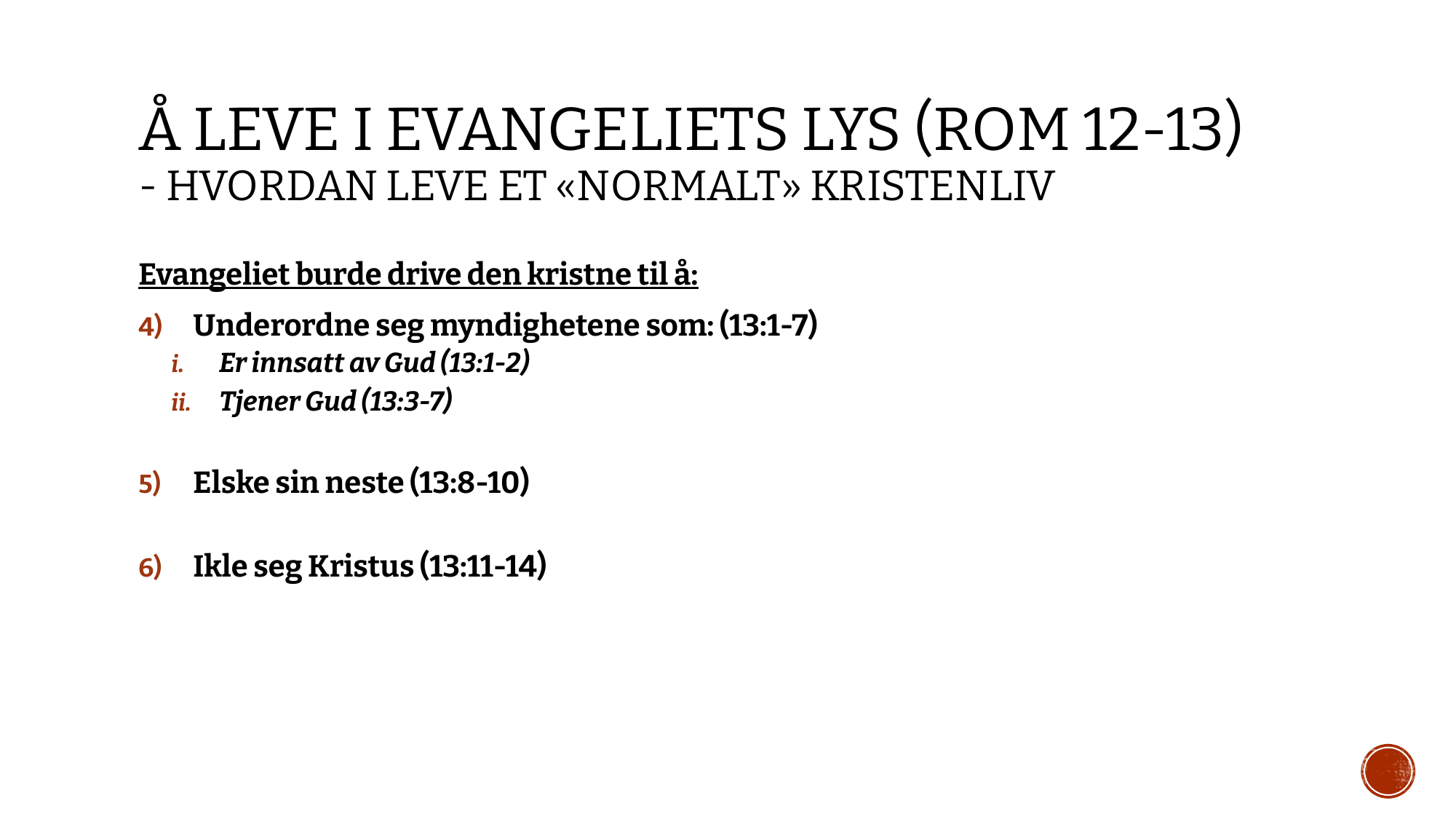

# Å leve i evangeliets lys (rom 12-13) - Hvordan leve et «normalt» kristenliv
Evangeliet burde drive den kristne til å:
Underordne seg myndighetene som: (13:1-7)
Er innsatt av Gud (13:1-2)
Tjener Gud (13:3-7)
Elske sin neste (13:8-10)
Ikle seg Kristus (13:11-14)